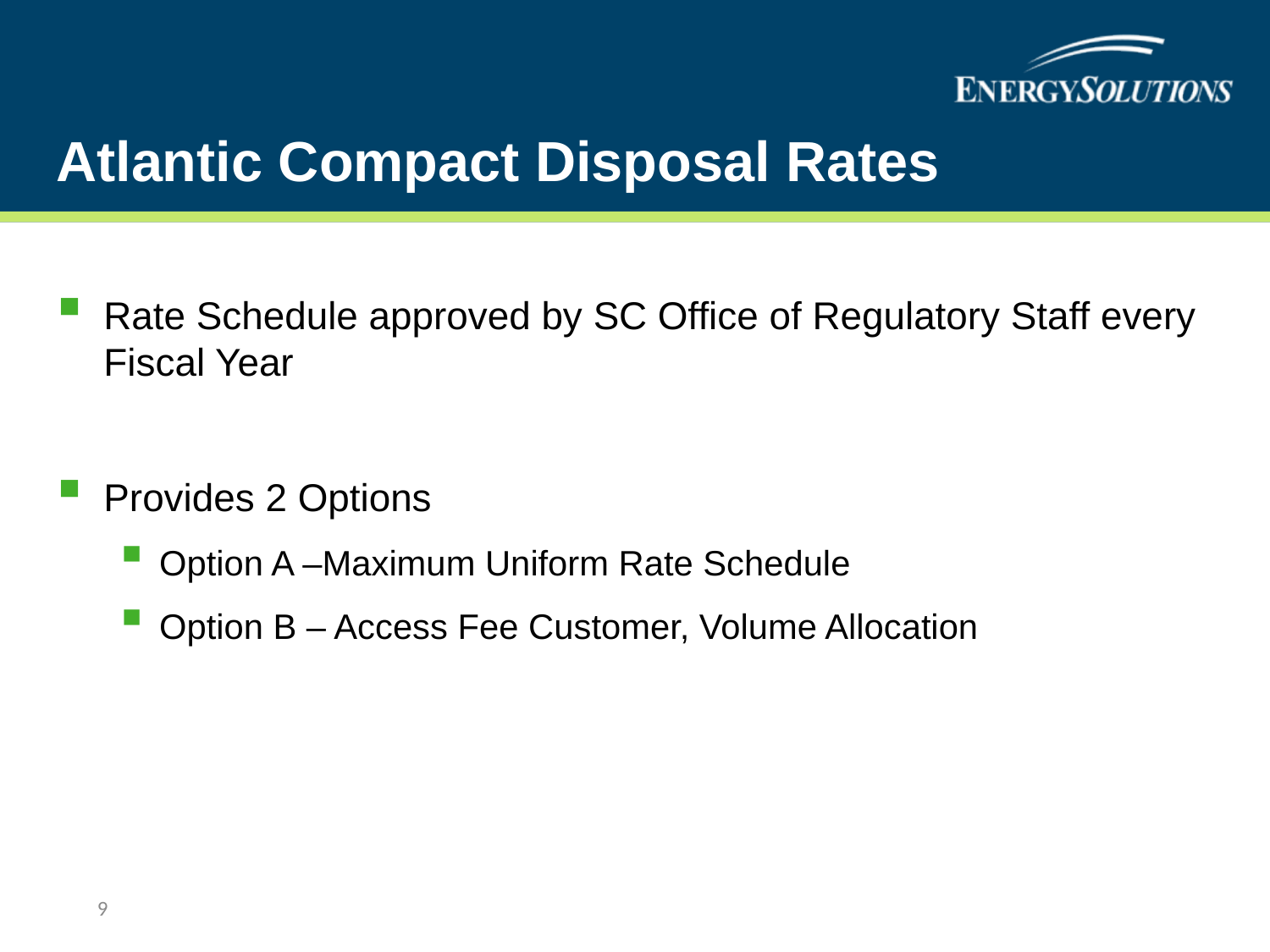

# Atlantic Compact Disposal Rates
Rate Schedule approved by SC Office of Regulatory Staff every Fiscal Year

Provides 2 Options
Option A –Maximum Uniform Rate Schedule
Option B – Access Fee Customer, Volume Allocation

9